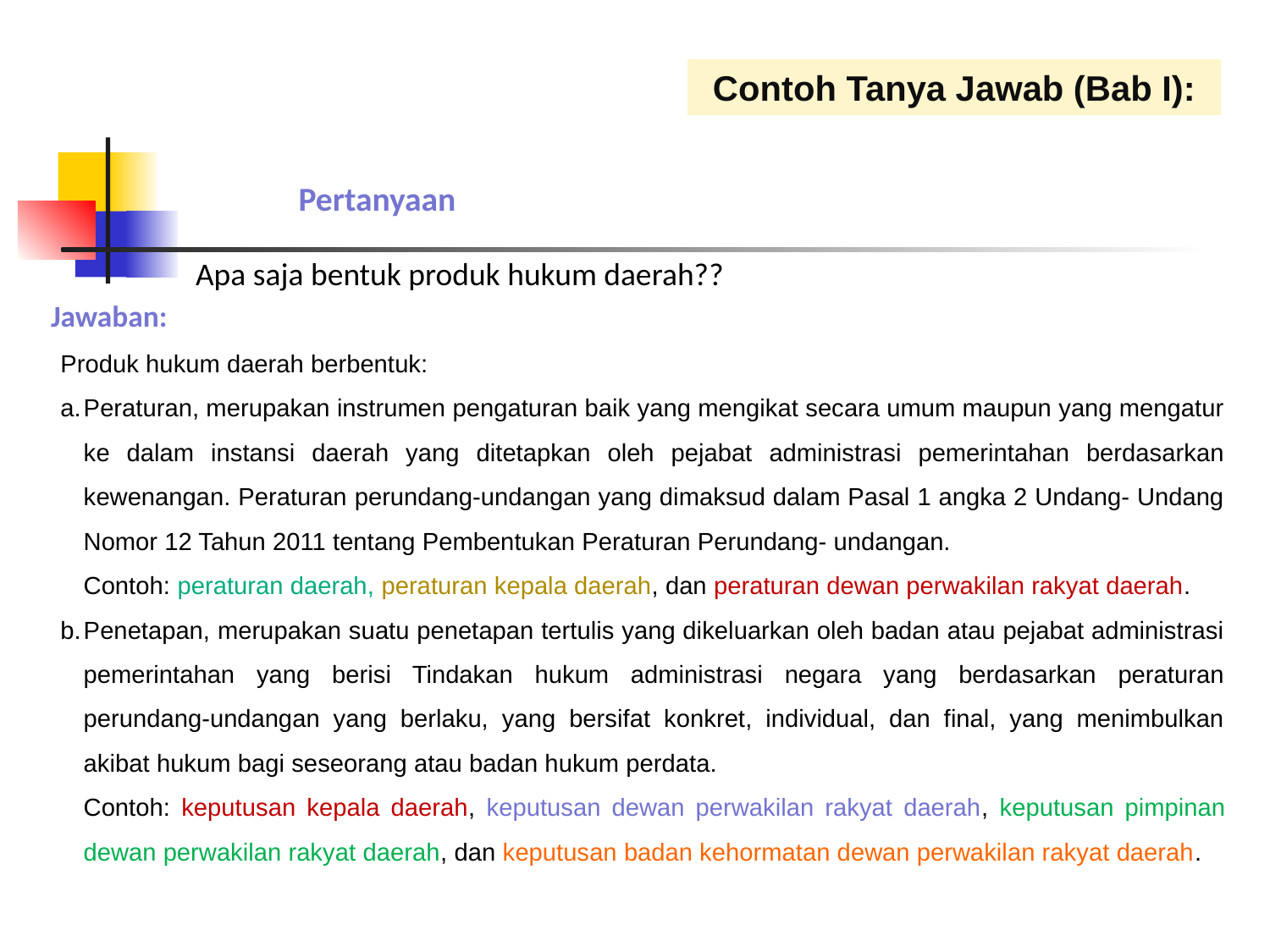

Contoh Tanya Jawab (Bab I):
		Pertanyaan

                     Apa saja bentuk produk hukum daerah??
 Jawaban:
Produk hukum daerah berbentuk:
Peraturan, merupakan instrumen pengaturan baik yang mengikat secara umum maupun yang mengatur ke dalam instansi daerah yang ditetapkan oleh pejabat administrasi pemerintahan berdasarkan kewenangan. Peraturan perundang-undangan yang dimaksud dalam Pasal 1 angka 2 Undang- Undang Nomor 12 Tahun 2011 tentang Pembentukan Peraturan Perundang- undangan.
Contoh: peraturan daerah, peraturan kepala daerah, dan peraturan dewan perwakilan rakyat daerah.
Penetapan, merupakan suatu penetapan tertulis yang dikeluarkan oleh badan atau pejabat administrasi pemerintahan yang berisi Tindakan hukum administrasi negara yang berdasarkan peraturan perundang-undangan yang berlaku, yang bersifat konkret, individual, dan final, yang menimbulkan akibat hukum bagi seseorang atau badan hukum perdata.
Contoh: keputusan kepala daerah, keputusan dewan perwakilan rakyat daerah, keputusan pimpinan dewan perwakilan rakyat daerah, dan keputusan badan kehormatan dewan perwakilan rakyat daerah.